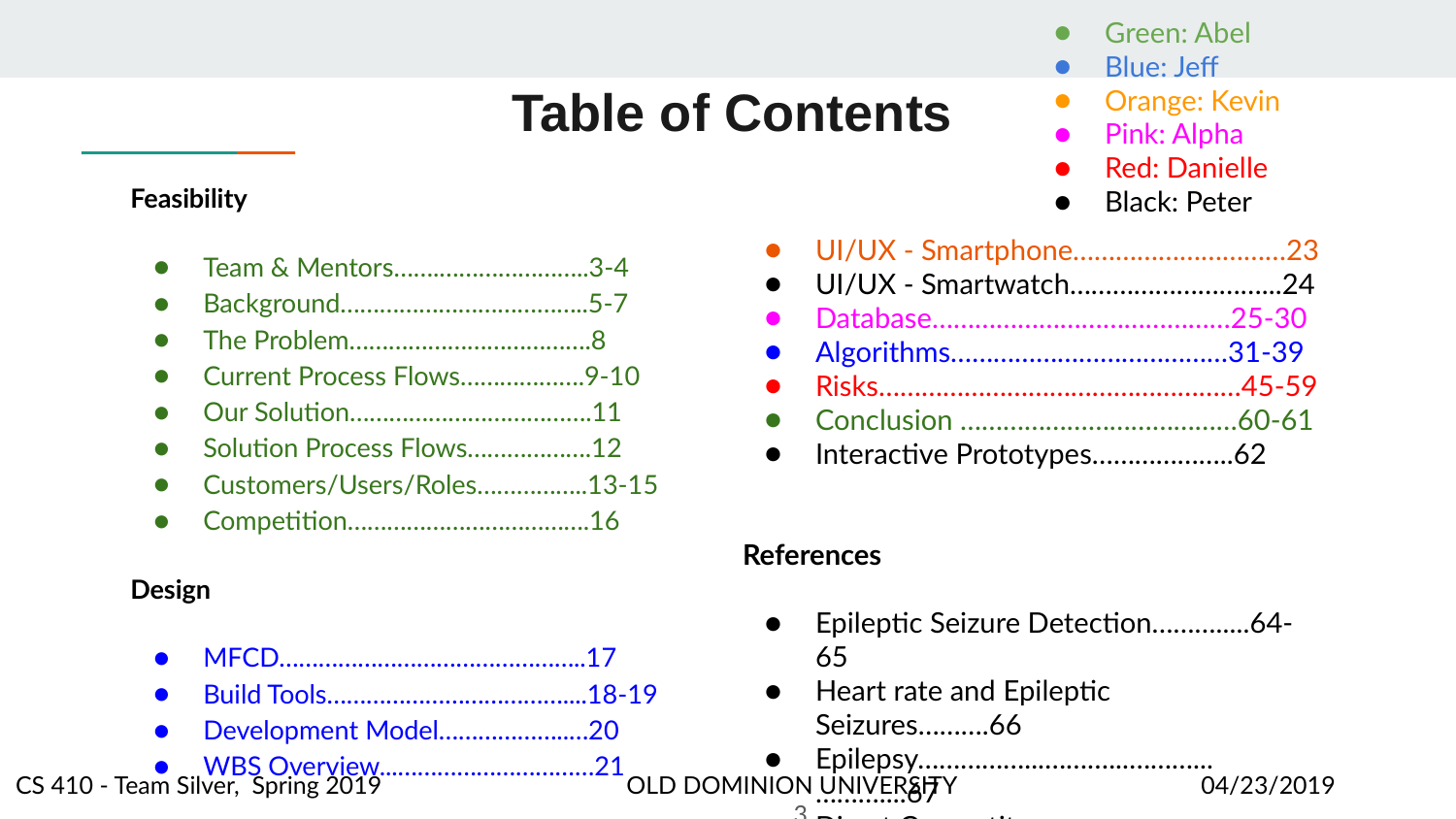

Green: Abel
Blue: Jeff
Orange: Kevin
Pink: Alpha
Red: Danielle
Black: Peter
# Table of Contents
Feasibility
Team & Mentors…….…………………..3-4
Background………………………………..5-7
The Problem……………………………….8
Current Process Flows……………….9-10
Our Solution……………………………….11
Solution Process Flows……………….12
Customers/Users/Roles……………..13-15
Competition……………………………….16
Design
MFCD………………………………………..17
Build Tools………………………………....18-19
Development Model………………..…20
WBS Overview...…………………………21

UI/UX - Smartphone…………………………23
UI/UX - Smartwatch………………………...24
Database……………………………………25-30
Algorithms…………………………………31-39
Risks……………………………………………45-59
Conclusion …………………………………60-61
Interactive Prototypes………………..62

References

Epileptic Seizure Detection……….....64-65
Heart rate and Epileptic Seizures……….66
Epilepsy……………...………...………...………....67
Direct Competitors…...…...…...…...…...…..68
Indirect Competitors…...…...…...…...……..69